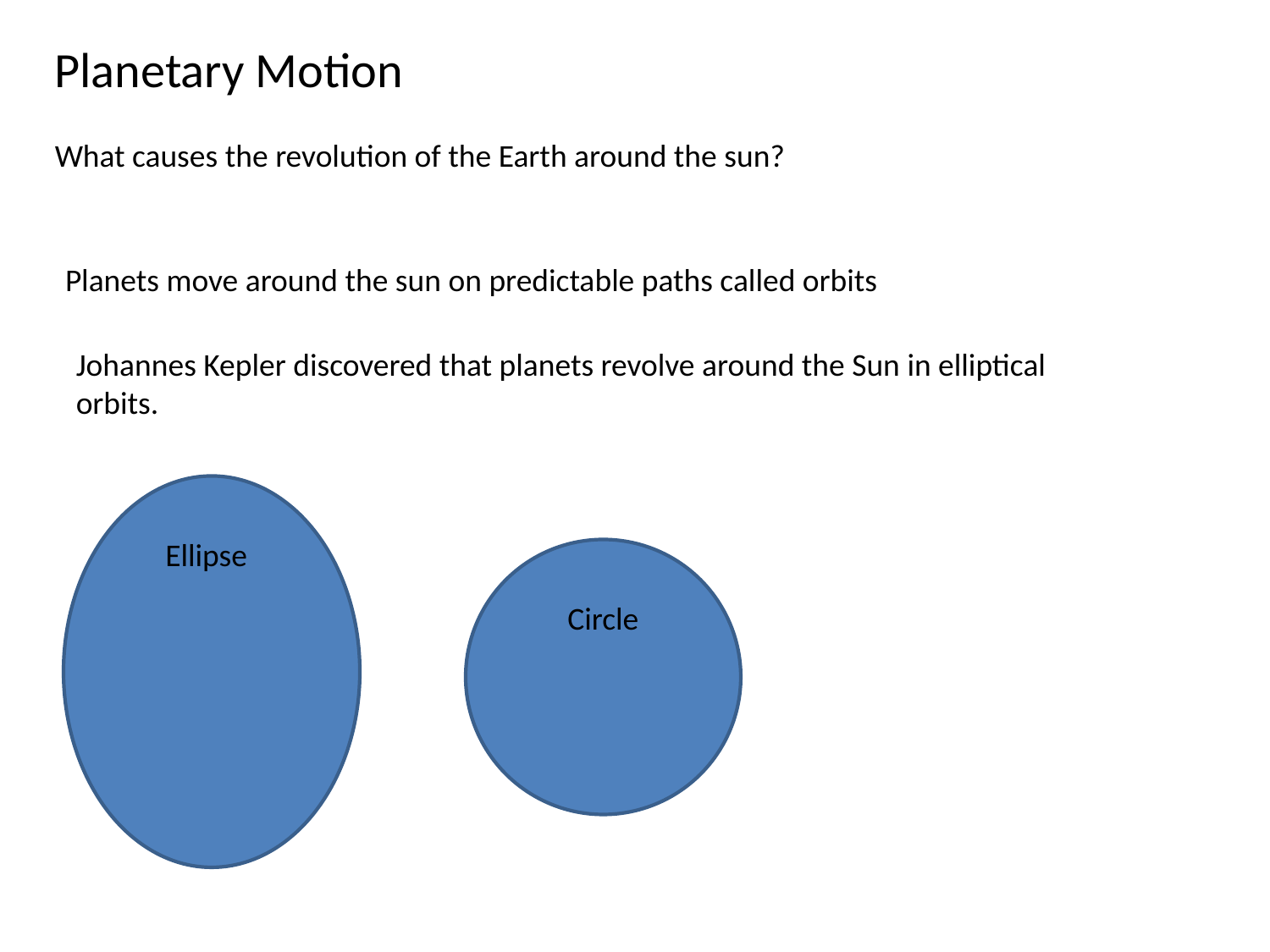

Planetary Motion

What causes the revolution of the Earth around the sun?
Planets move around the sun on predictable paths called orbits
Johannes Kepler discovered that planets revolve around the Sun in elliptical orbits.

Ellipse

Circle